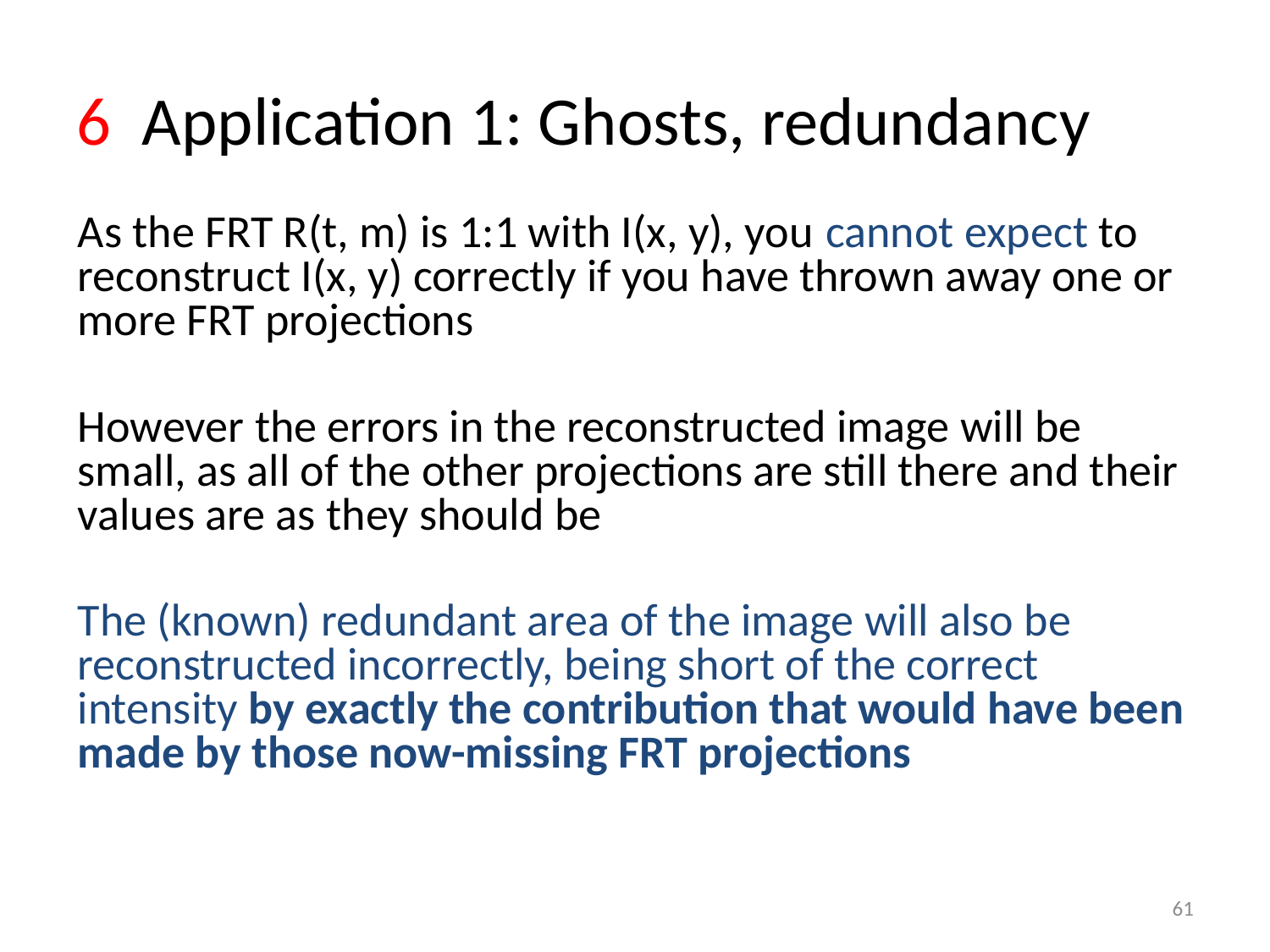

# 6  Application 1: Ghosts, redundancy
As the FRT R(t, m) is 1:1 with I(x, y), you cannot expect to reconstruct I(x, y) correctly if you have thrown away one or more FRT projections

However the errors in the reconstructed image will be small, as all of the other projections are still there and their values are as they should be

The (known) redundant area of the image will also be reconstructed incorrectly, being short of the correct intensity by exactly the contribution that would have been made by those now-missing FRT projections
61